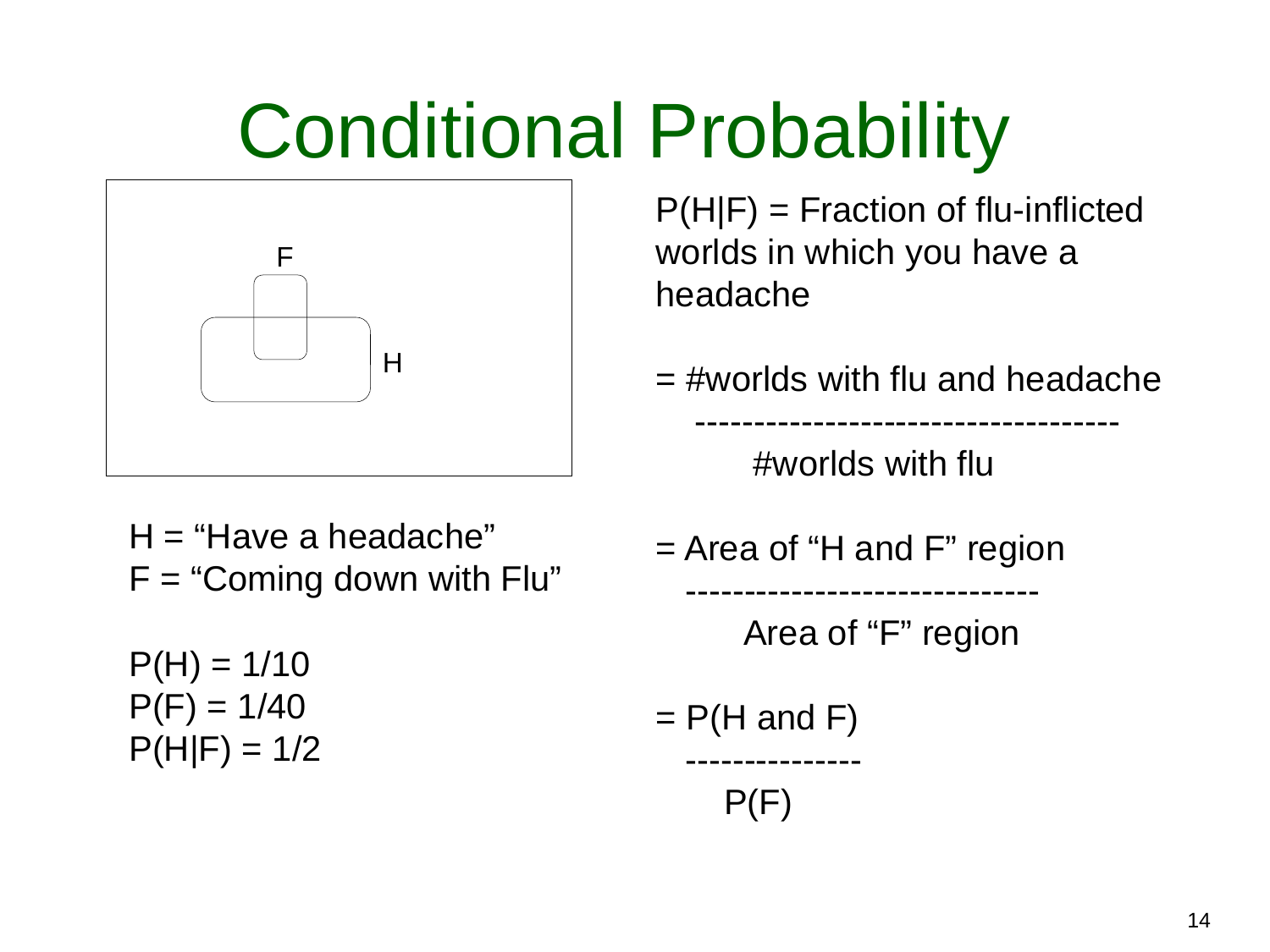

# Conditional Probability

F

H
P(H|F) = Fraction of flu-inflicted worlds in which you have a headache

= #worlds with flu and headache
    ------------------------------------
          #worlds with flu

= Area of “H and F” region
   ------------------------------
         Area of “F” region

= P(H and F)
   ---------------
       P(F)

H = “Have a headache”
F = “Coming down with Flu”

P(H) = 1/10
P(F) = 1/40
P(H|F) = 1/2